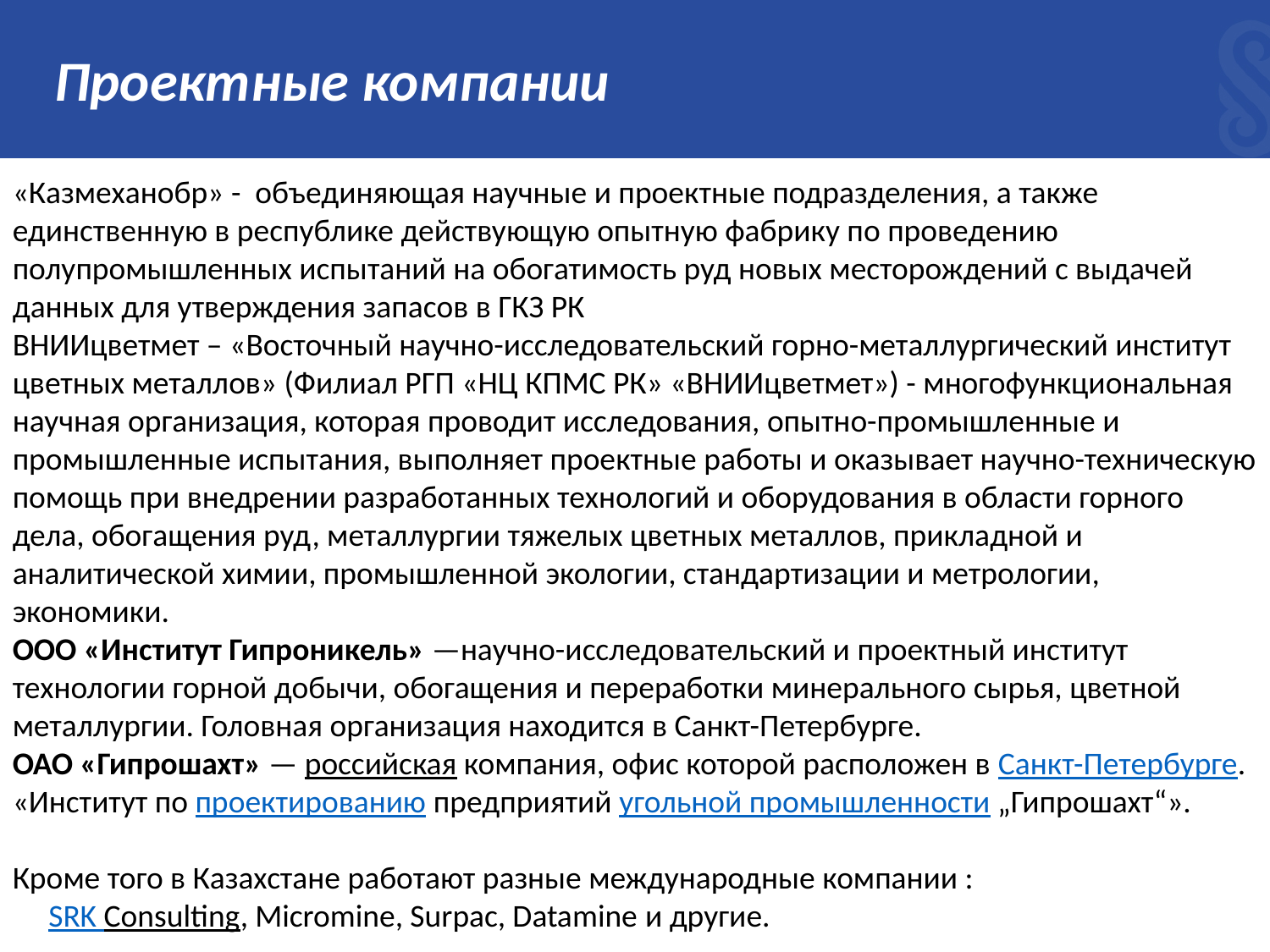

# Проектные компании
«Казмеханобр» -  объединяющая научные и проектные подразделения, а также единственную в республике действующую опытную фабрику по проведению полупромышленных испытаний на обогатимость руд новых месторождений с выдачей данных для утверждения запасов в ГКЗ РК
ВНИИцветмет – «Восточный научно-исследовательский горно-металлургический институт цветных металлов» (Филиал РГП «НЦ КПМС РК» «ВНИИцветмет») - многофункциональная научная организация, которая проводит исследования, опытно-промышленные и промышленные испытания, выполняет проектные работы и оказывает научно-техническую помощь при внедрении разработанных технологий и оборудования в области горного дела, обогащения руд, металлургии тяжелых цветных металлов, прикладной и аналитической химии, промышленной экологии, стандартизации и метрологии, экономики.
ООО «Институт Гипроникель» —научно-исследовательский и проектный институт технологии горной добычи, обогащения и переработки минерального сырья, цветной металлургии. Головная организация находится в Санкт-Петербурге.
ОАО «Гипрошахт» — российская компания, офис которой расположен в Санкт-Петербурге. «Институт по проектированию предприятий угольной промышленности „Гипрошахт“».

Кроме того в Казахстане работают разные международные компании :
     SRK Consulting, Micromine, Surpac, Datamine и другие.